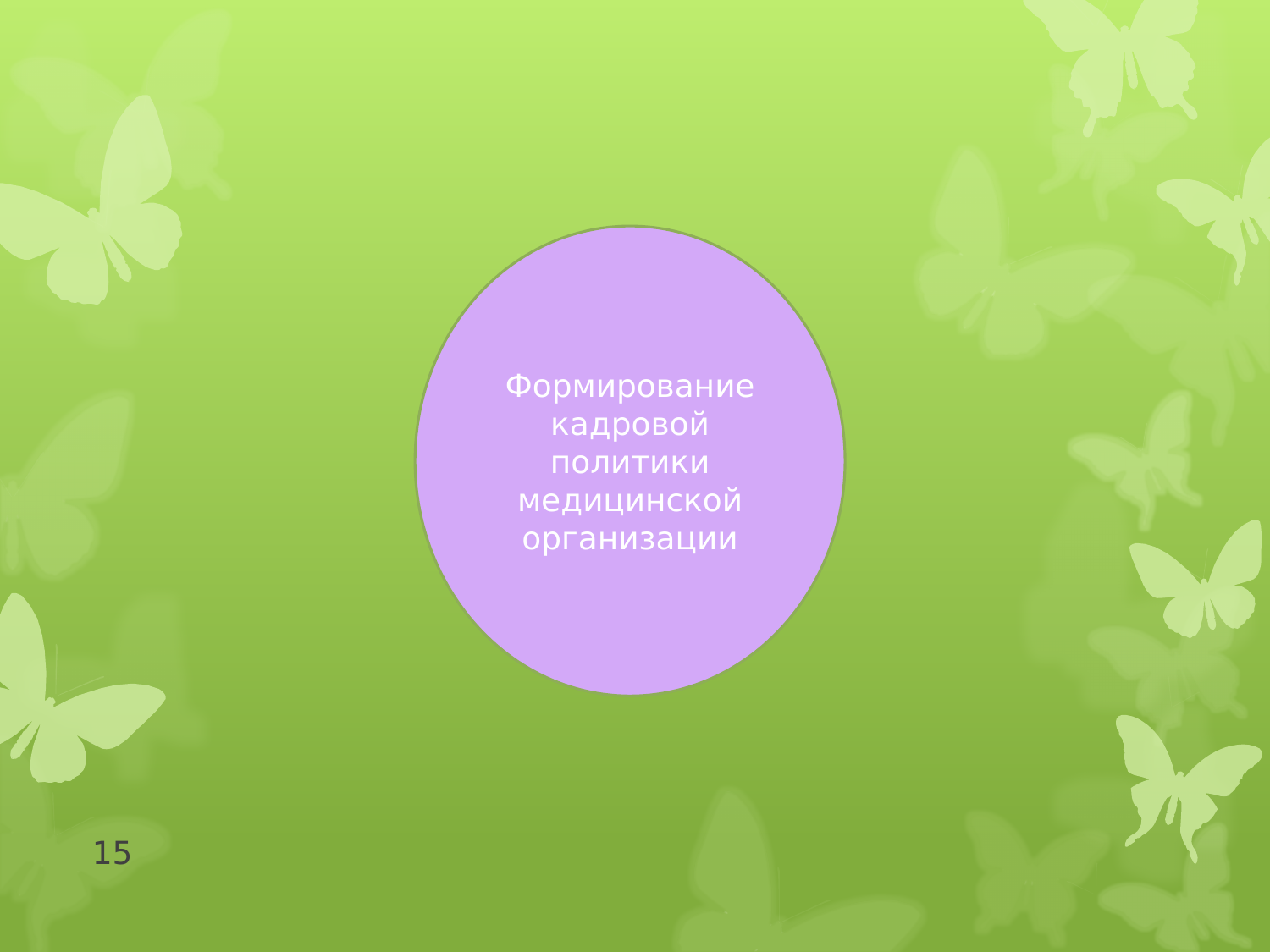

#
Формирование кадровой политики медицинской организации
Внешние факторы

15